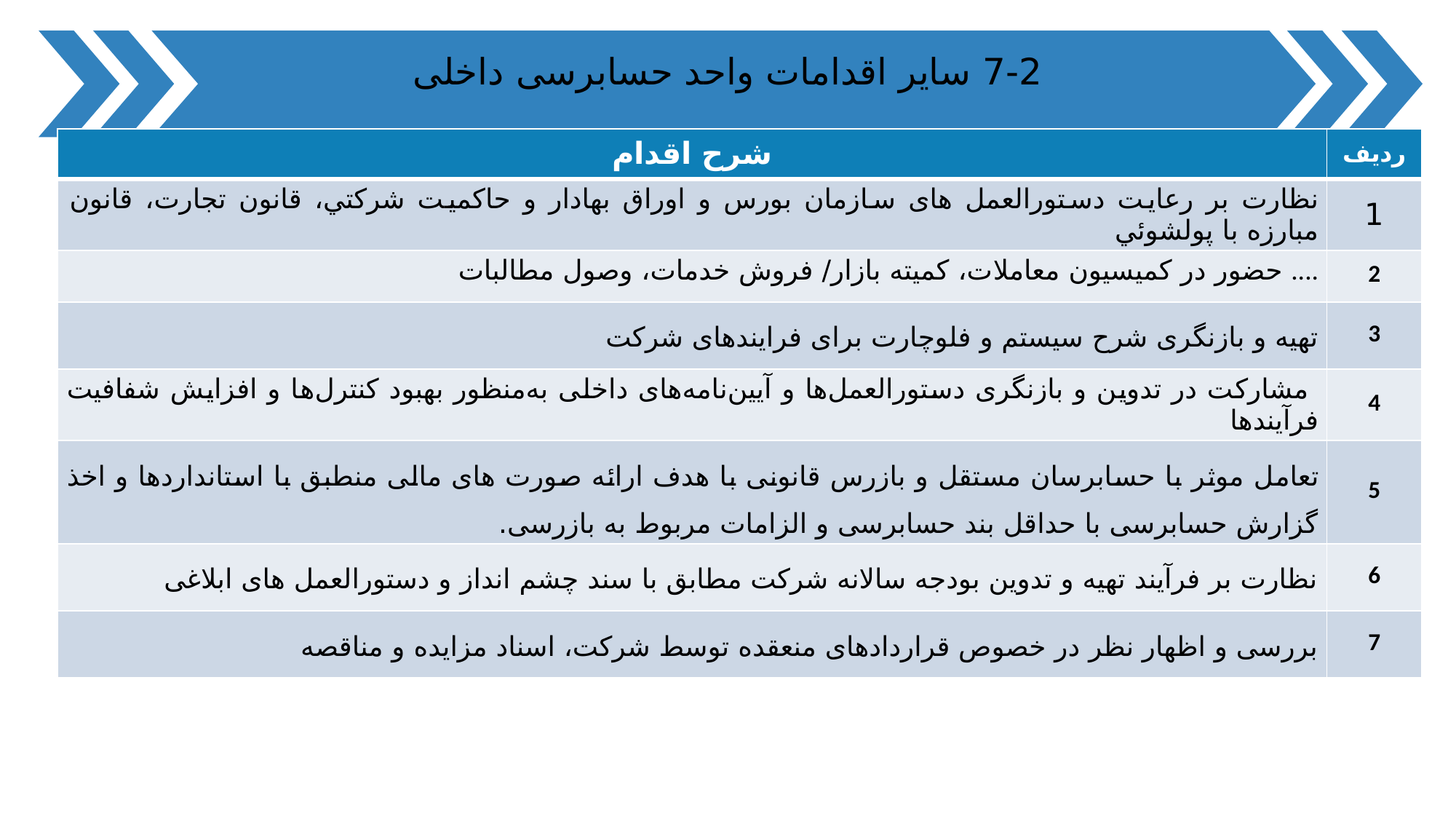

7-2 سایر اقدامات واحد حسابرسی داخلی
| شرح اقدام | ردﻳﻒ |
| --- | --- |
| نظارت بر رعایت دستورالعمل های سازمان بورس و اوراق بهادار و حاکميت شرکتي، قانون تجارت، قانون مبارزه با پولشوئي | 1 |
| ﺣﻀﻮر در ﻛﻤﻴﺴﻴﻮن ﻣﻌﺎﻣﻼت، کمیته بازار/ فروش خدمات، وصول مطالبات .... | 2 |
| تهیه و بازنگری شرح سیستم و فلوچارت برای فرایندهای شرکت | 3 |
| مشارکت در تدوین و بازنگری دستورالعمل‌ها و آیین‌نامه‌های داخلی به‌منظور بهبود کنترل‌ها و افزایش شفافیت فرآیندها | 4 |
| تعامل موثر با حسابرسان مستقل و بازرس قانونی با هدف ارائه صورت های مالی منطبق با استانداردها و اخذ گزارش حسابرسی با حداقل بند حسابرسی و الزامات مربوط به بازرسی. | 5 |
| نظارت بر فرآیند تهیه و تدوین بودجه سالانه شرکت مطابق با سند چشم انداز و دستورالعمل های ابلاغی | 6 |
| بررسی و اظهار نظر در خصوص قراردادهای منعقده توسط شرکت، اسناد مزایده و مناقصه | 7 |